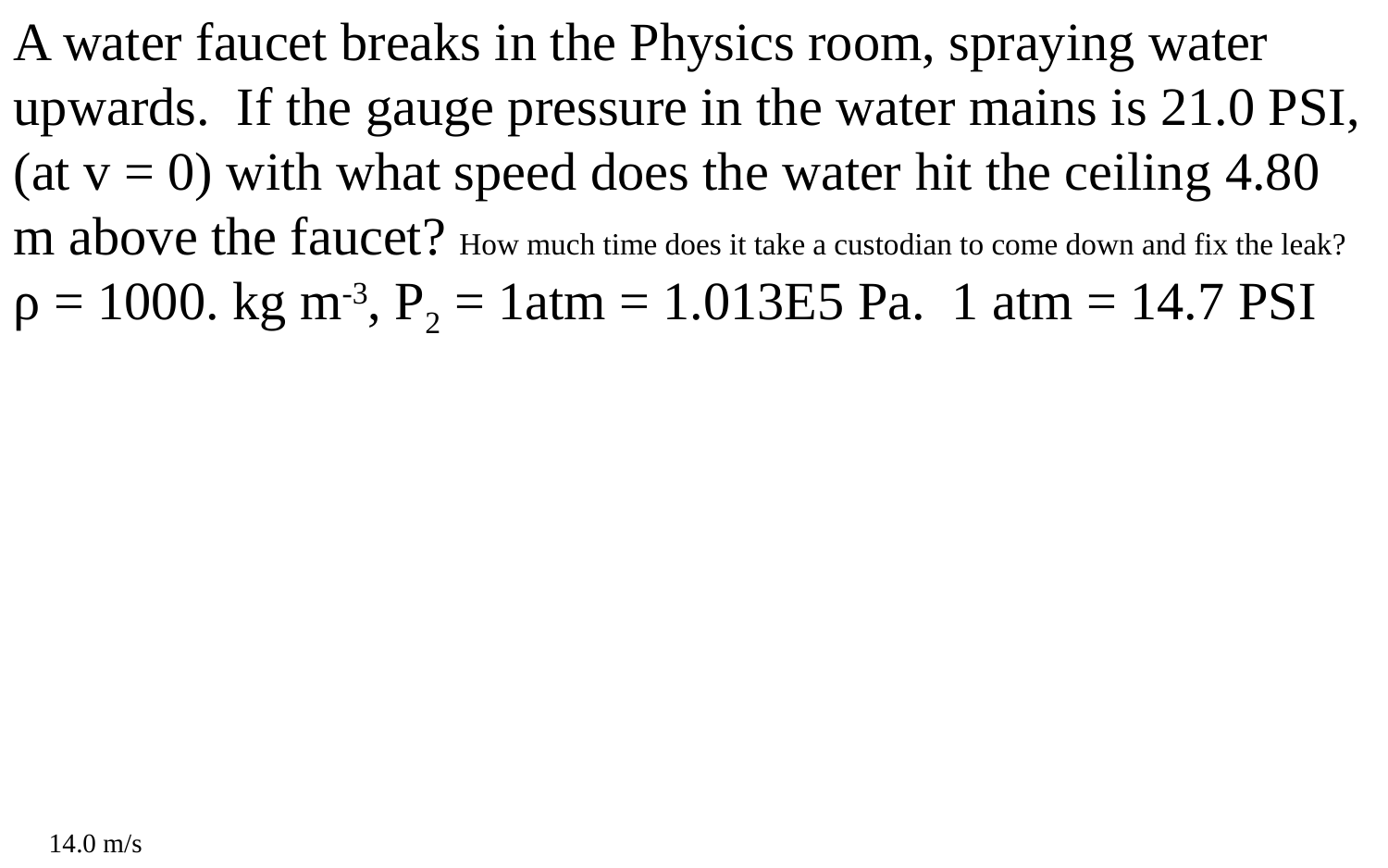

A water faucet breaks in the Physics room, spraying water upwards.  If the gauge pressure in the water mains is 21.0 PSI, (at v = 0) with what speed does the water hit the ceiling 4.80 m above the faucet? How much time does it take a custodian to come down and fix the leak?
ρ = 1000. kg m-3, P2 = 1atm = 1.013E5 Pa.  1 atm = 14.7 PSI
14.0 m/s